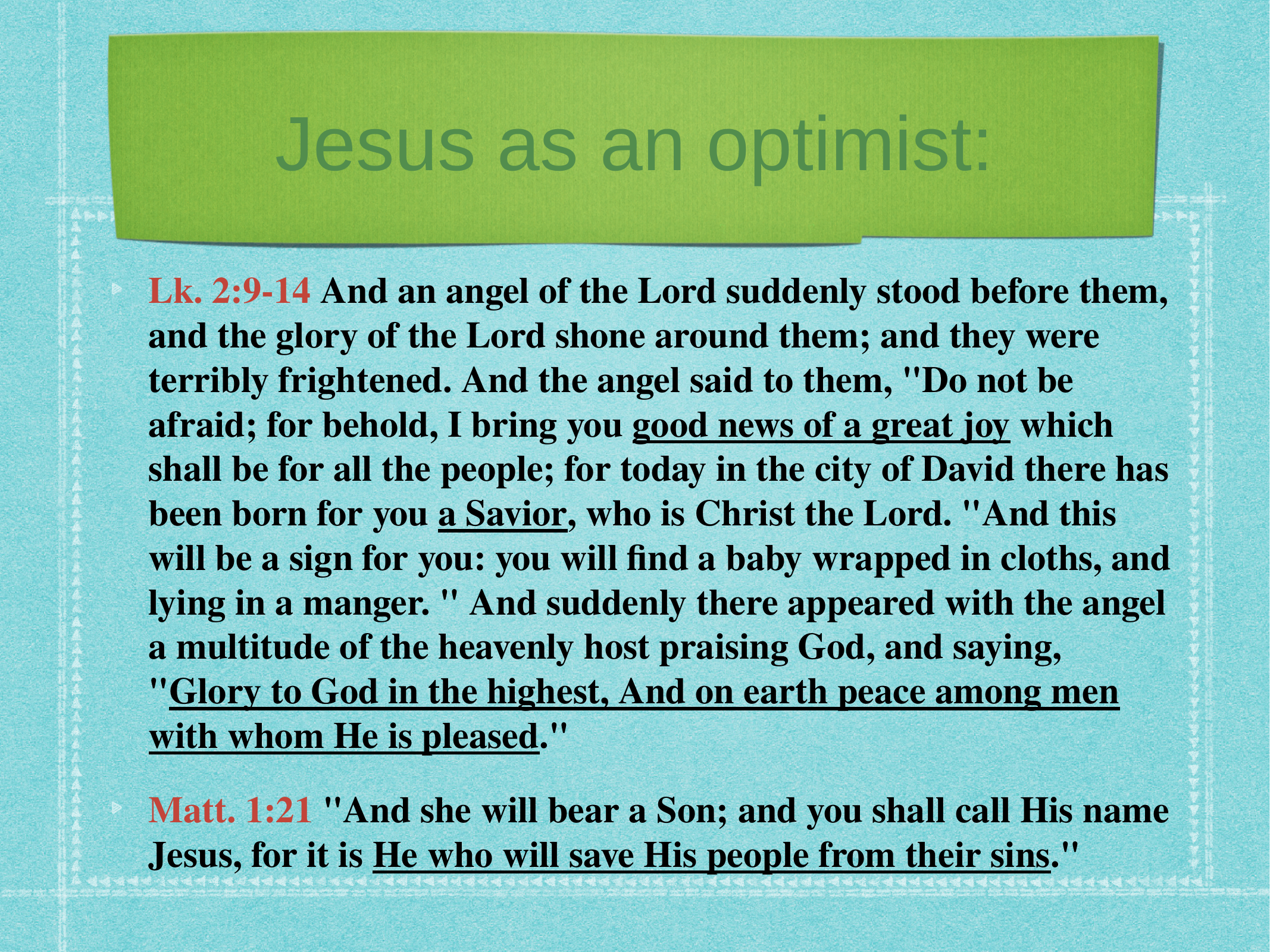

# Jesus as an optimist:
Lk. 2:9-14 And an angel of the Lord suddenly stood before them, and the glory of the Lord shone around them; and they were terribly frightened. And the angel said to them, "Do not be afraid; for behold, I bring you good news of a great joy which shall be for all the people; for today in the city of David there has been born for you a Savior, who is Christ the Lord. "And this will be a sign for you: you will find a baby wrapped in cloths, and lying in a manger. " And suddenly there appeared with the angel a multitude of the heavenly host praising God, and saying, "Glory to God in the highest, And on earth peace among men with whom He is pleased."
Matt. 1:21 "And she will bear a Son; and you shall call His name Jesus, for it is He who will save His people from their sins."